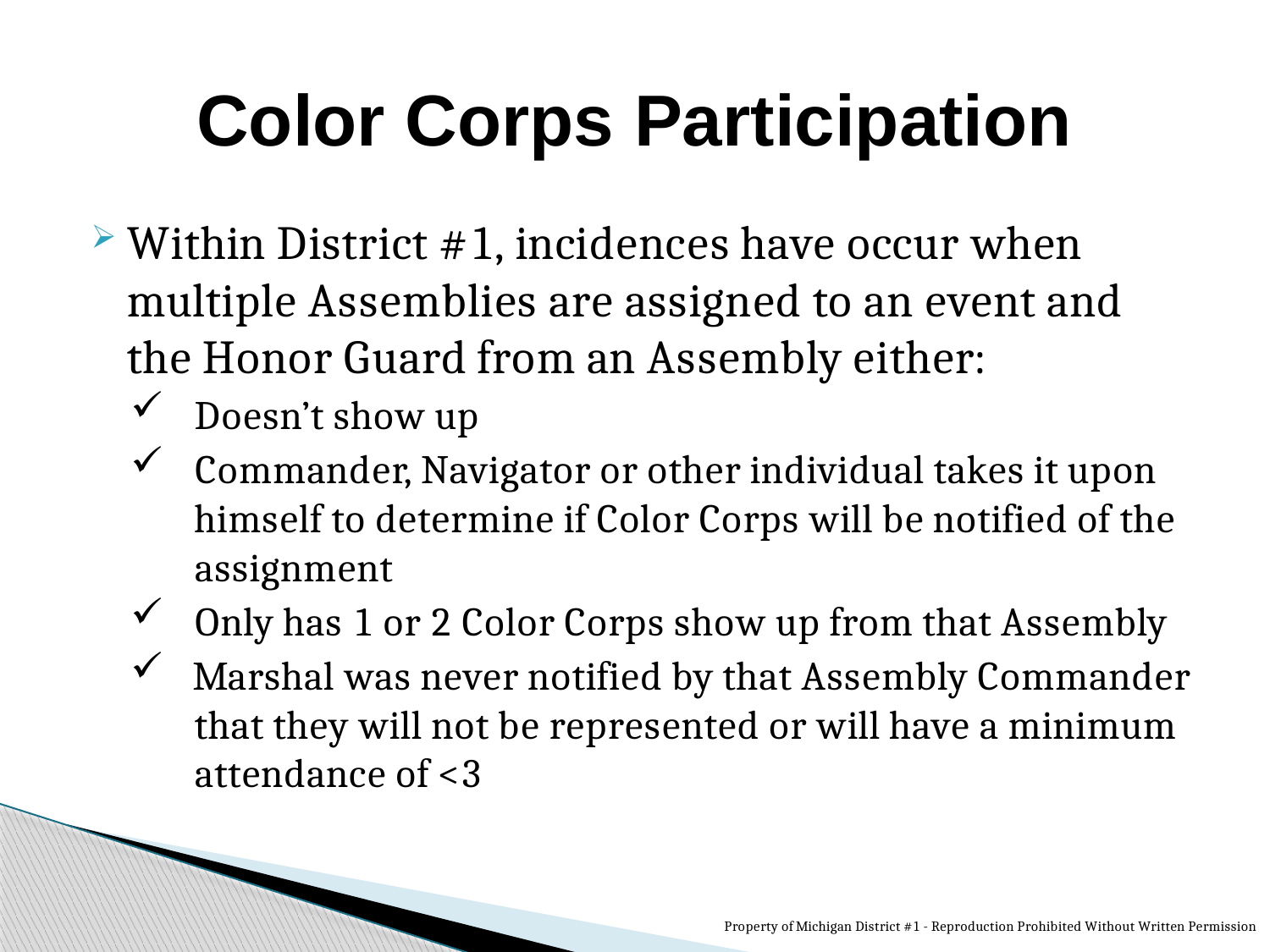

# Color Corps Participation
Within District #1, incidences have occur when multiple Assemblies are assigned to an event and the Honor Guard from an Assembly either:
Doesn’t show up
Commander, Navigator or other individual takes it upon himself to determine if Color Corps will be notified of the assignment
Only has 1 or 2 Color Corps show up from that Assembly
Marshal was never notified by that Assembly Commander that they will not be represented or will have a minimum attendance of <3
Property of Michigan District #1 - Reproduction Prohibited Without Written Permission